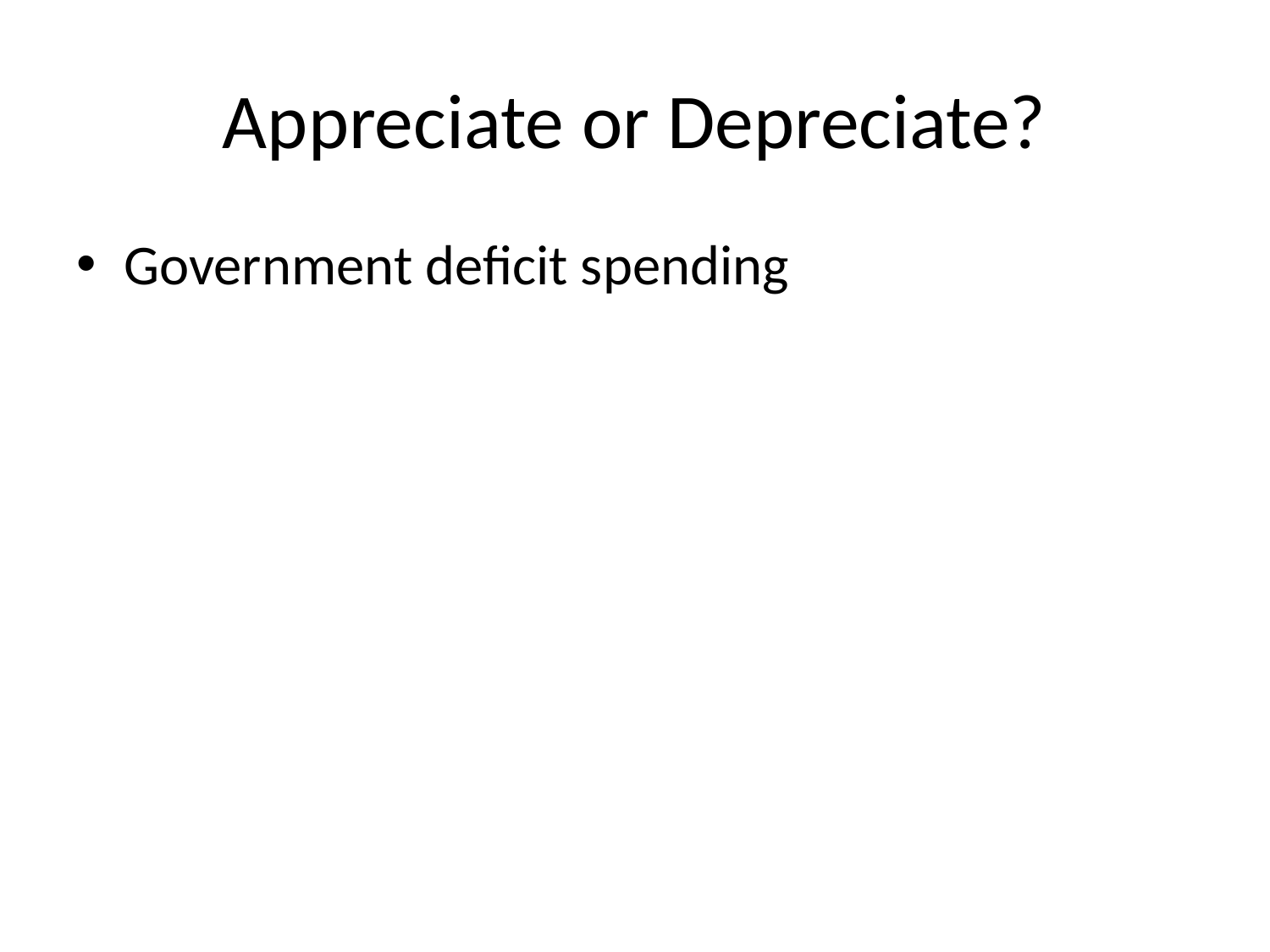

# Appreciate or Depreciate?
Government deficit spending